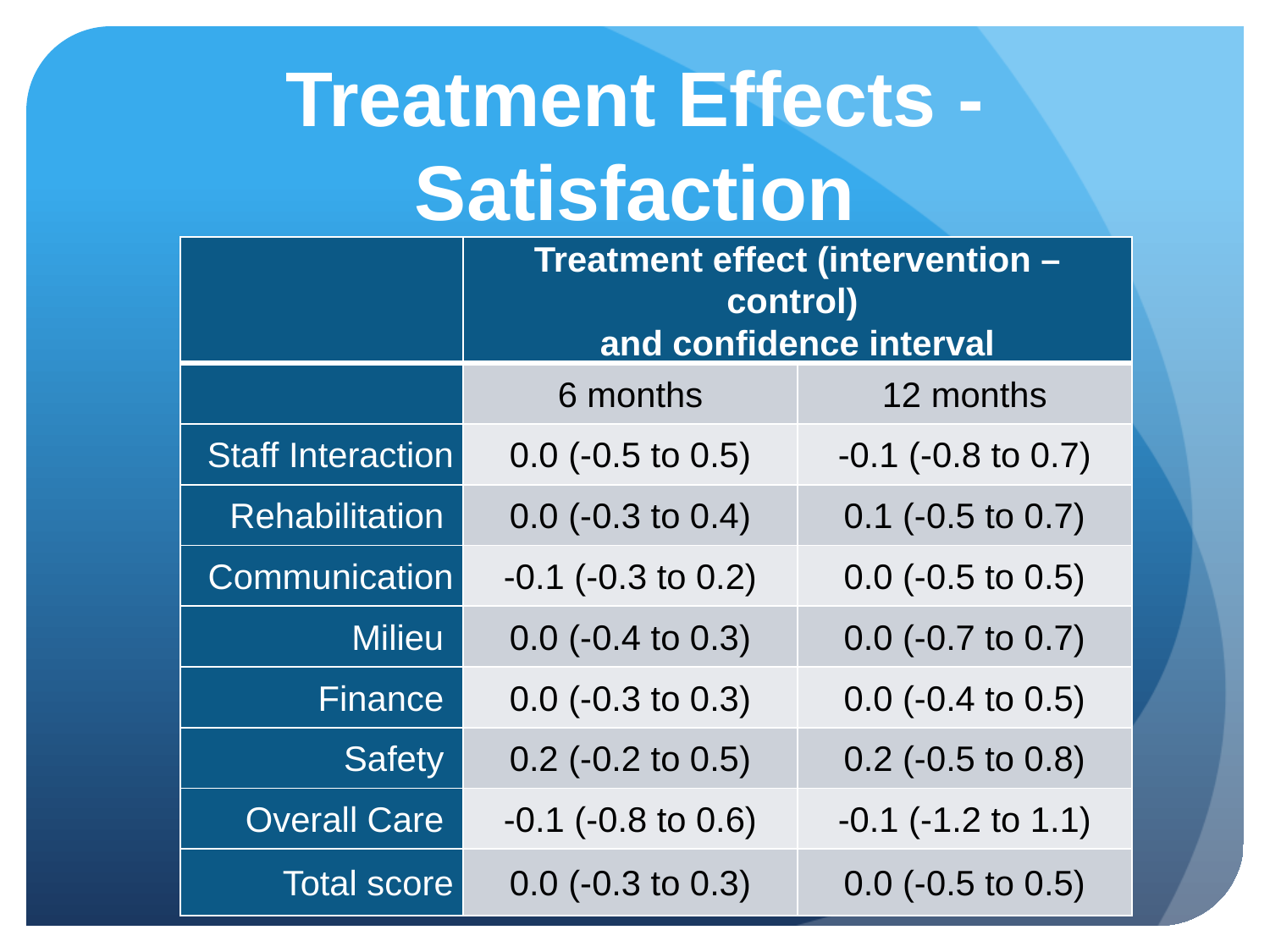

# Treatment Effects - Satisfaction
|  | Treatment effect (intervention – control) and confidence interval |  |
| --- | --- | --- |
|  | 6 months | 12 months |
| Staff Interaction | 0.0 (-0.5 to 0.5) | -0.1 (-0.8 to 0.7) |
| Rehabilitation | 0.0 (-0.3 to 0.4) | 0.1 (-0.5 to 0.7) |
| Communication | -0.1 (-0.3 to 0.2) | 0.0 (-0.5 to 0.5) |
| Milieu | 0.0 (-0.4 to 0.3) | 0.0 (-0.7 to 0.7) |
| Finance | 0.0 (-0.3 to 0.3) | 0.0 (-0.4 to 0.5) |
| Safety | 0.2 (-0.2 to 0.5) | 0.2 (-0.5 to 0.8) |
| Overall Care | -0.1 (-0.8 to 0.6) | -0.1 (-1.2 to 1.1) |
| Total score | 0.0 (-0.3 to 0.3) | 0.0 (-0.5 to 0.5) |